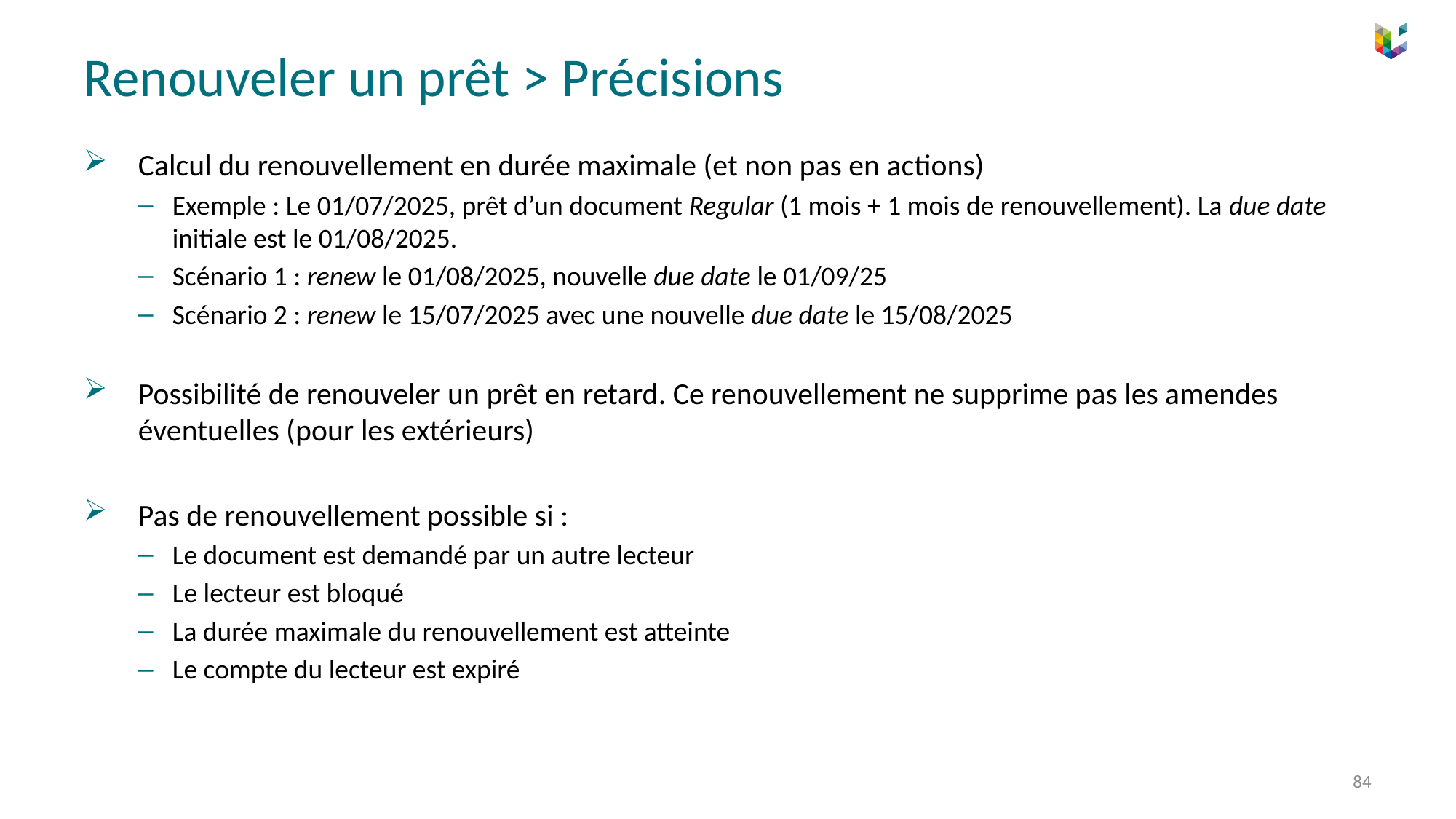

# Renouveler un prêt > Précisions
Calcul du renouvellement en durée maximale (et non pas en actions)
Exemple : Le 01/07/2025, prêt d’un document Regular (1 mois + 1 mois de renouvellement). La due date initiale est le 01/08/2025.
Scénario 1 : renew le 01/08/2025, nouvelle due date le 01/09/25
Scénario 2 : renew le 15/07/2025 avec une nouvelle due date le 15/08/2025

Possibilité de renouveler un prêt en retard. Ce renouvellement ne supprime pas les amendes éventuelles (pour les extérieurs)

Pas de renouvellement possible si :
Le document est demandé par un autre lecteur
Le lecteur est bloqué
La durée maximale du renouvellement est atteinte
Le compte du lecteur est expiré
84